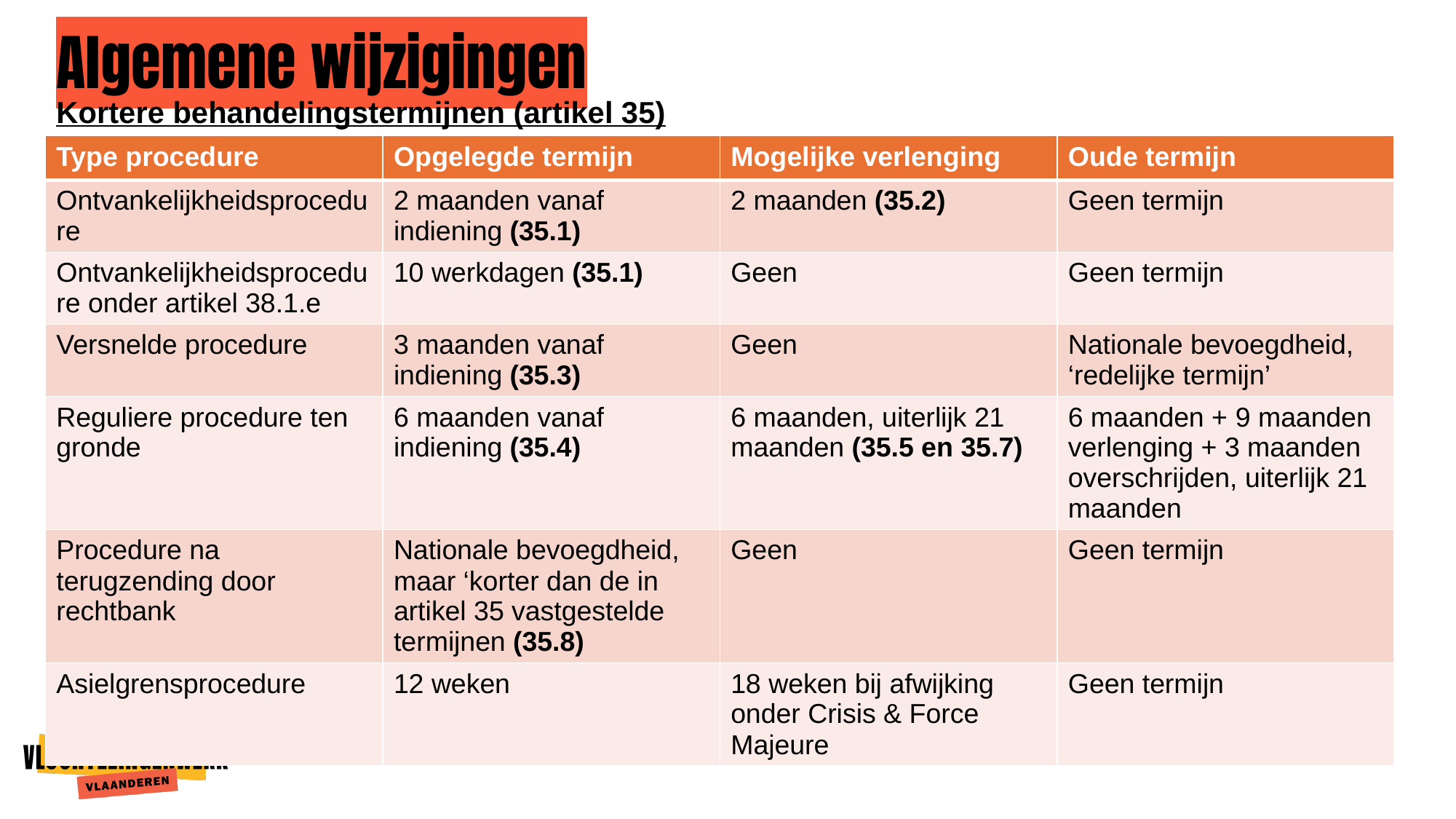

# Algemene wijzigingen
Kortere behandelingstermijnen (artikel 35)

| Type procedure | Opgelegde termijn | Mogelijke verlenging | Oude termijn |
| --- | --- | --- | --- |
| Ontvankelijkheidsprocedure | 2 maanden vanaf indiening (35.1) | 2 maanden (35.2) | Geen termijn |
| Ontvankelijkheidsprocedure onder artikel 38.1.e | 10 werkdagen (35.1) | Geen | Geen termijn |
| Versnelde procedure | 3 maanden vanaf indiening (35.3) | Geen | Nationale bevoegdheid, ‘redelijke termijn’ |
| Reguliere procedure ten gronde | 6 maanden vanaf indiening (35.4) | 6 maanden, uiterlijk 21 maanden (35.5 en 35.7) | 6 maanden + 9 maanden verlenging + 3 maanden overschrijden, uiterlijk 21 maanden |
| Procedure na terugzending door rechtbank | Nationale bevoegdheid, maar ‘korter dan de in artikel 35 vastgestelde termijnen (35.8) | Geen | Geen termijn |
| Asielgrensprocedure | 12 weken | 18 weken bij afwijking onder Crisis & Force Majeure | Geen termijn |